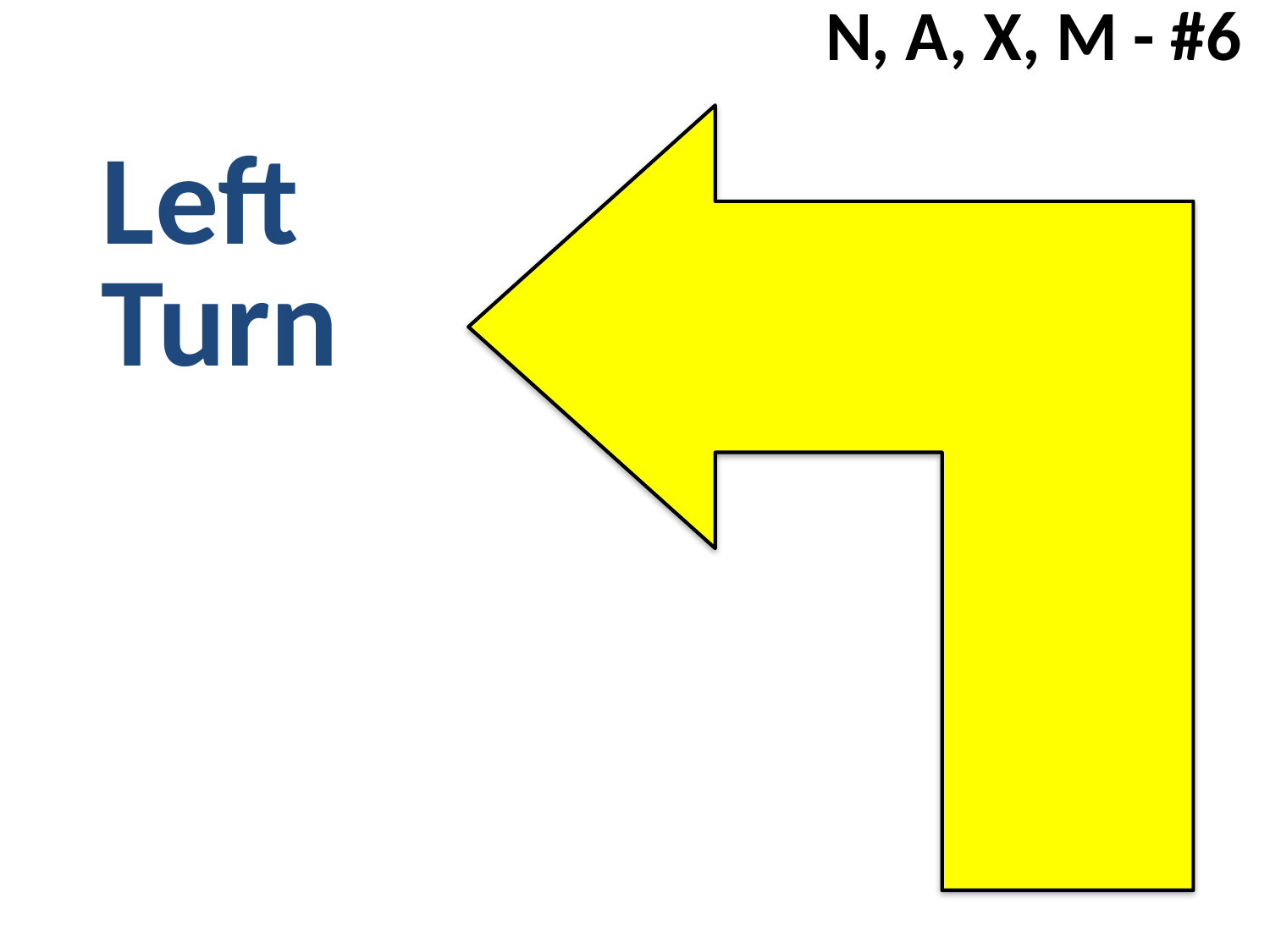

N, A, X, M - #6

Left
Turn